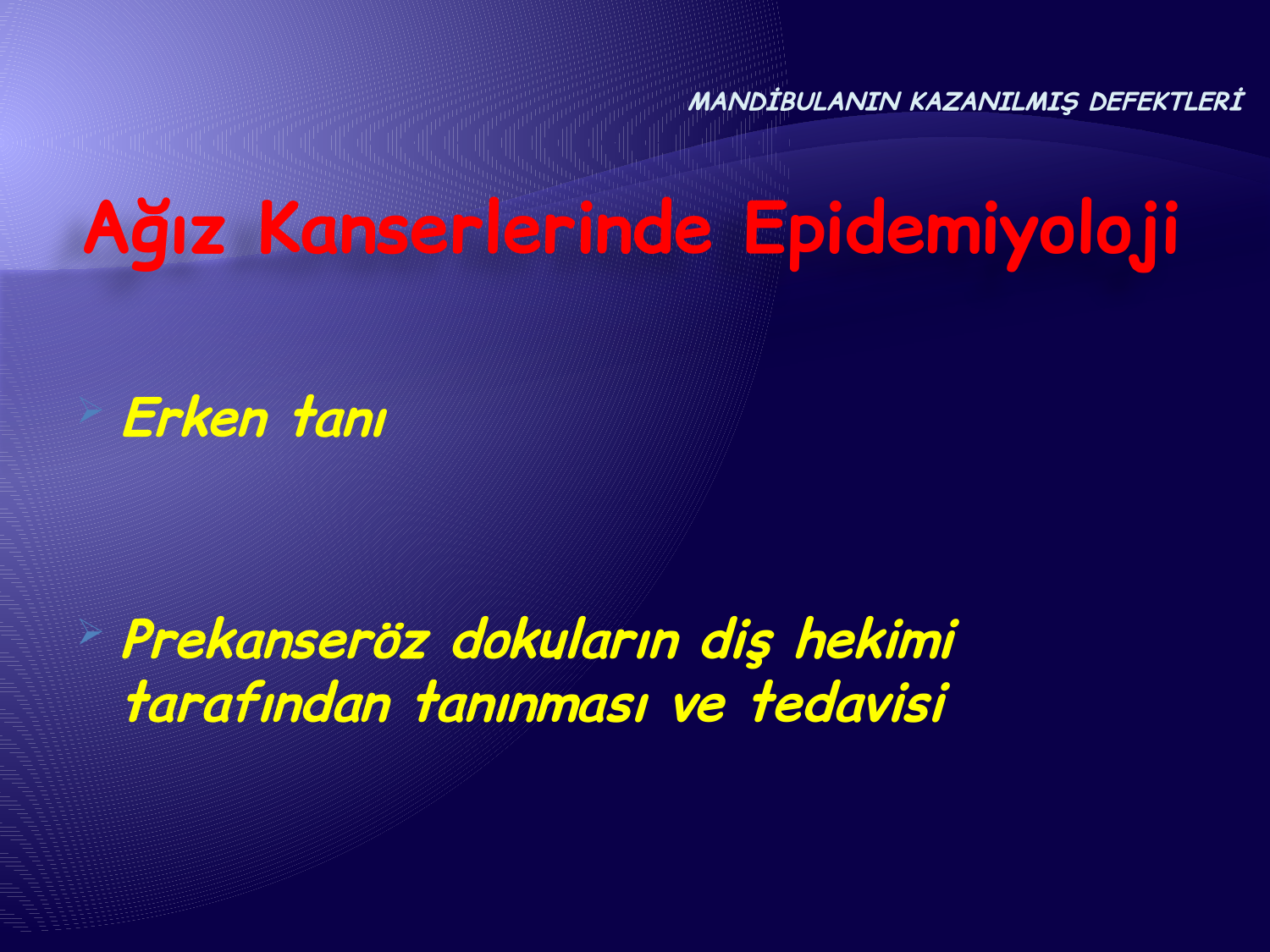

MANDİBULANIN KAZANILMIŞ DEFEKTLERİ
# Ağız Kanserlerinde Epidemiyoloji

Erken tanı

Prekanseröz dokuların diş hekimi tarafından tanınması ve tedavisi